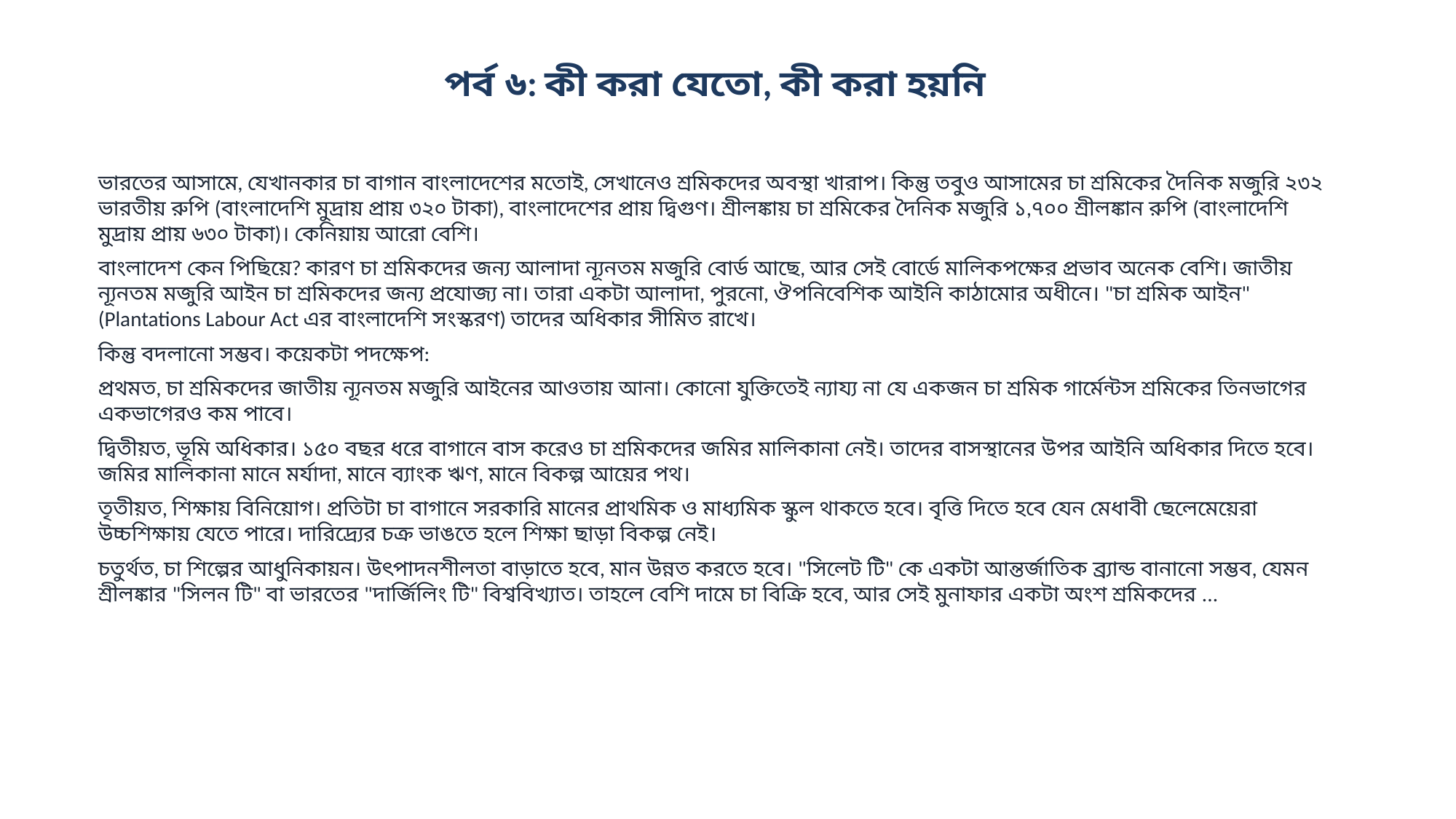

পর্ব ৬: কী করা যেতো, কী করা হয়নি
ভারতের আসামে, যেখানকার চা বাগান বাংলাদেশের মতোই, সেখানেও শ্রমিকদের অবস্থা খারাপ। কিন্তু তবুও আসামের চা শ্রমিকের দৈনিক মজুরি ২৩২ ভারতীয় রুপি (বাংলাদেশি মুদ্রায় প্রায় ৩২০ টাকা), বাংলাদেশের প্রায় দ্বিগুণ। শ্রীলঙ্কায় চা শ্রমিকের দৈনিক মজুরি ১,৭০০ শ্রীলঙ্কান রুপি (বাংলাদেশি মুদ্রায় প্রায় ৬৩০ টাকা)। কেনিয়ায় আরো বেশি।
বাংলাদেশ কেন পিছিয়ে? কারণ চা শ্রমিকদের জন্য আলাদা ন্যূনতম মজুরি বোর্ড আছে, আর সেই বোর্ডে মালিকপক্ষের প্রভাব অনেক বেশি। জাতীয় ন্যূনতম মজুরি আইন চা শ্রমিকদের জন্য প্রযোজ্য না। তারা একটা আলাদা, পুরনো, ঔপনিবেশিক আইনি কাঠামোর অধীনে। "চা শ্রমিক আইন" (Plantations Labour Act এর বাংলাদেশি সংস্করণ) তাদের অধিকার সীমিত রাখে।
কিন্তু বদলানো সম্ভব। কয়েকটা পদক্ষেপ:
প্রথমত, চা শ্রমিকদের জাতীয় ন্যূনতম মজুরি আইনের আওতায় আনা। কোনো যুক্তিতেই ন্যায্য না যে একজন চা শ্রমিক গার্মেন্টস শ্রমিকের তিনভাগের একভাগেরও কম পাবে।
দ্বিতীয়ত, ভূমি অধিকার। ১৫০ বছর ধরে বাগানে বাস করেও চা শ্রমিকদের জমির মালিকানা নেই। তাদের বাসস্থানের উপর আইনি অধিকার দিতে হবে। জমির মালিকানা মানে মর্যাদা, মানে ব্যাংক ঋণ, মানে বিকল্প আয়ের পথ।
তৃতীয়ত, শিক্ষায় বিনিয়োগ। প্রতিটা চা বাগানে সরকারি মানের প্রাথমিক ও মাধ্যমিক স্কুল থাকতে হবে। বৃত্তি দিতে হবে যেন মেধাবী ছেলেমেয়েরা উচ্চশিক্ষায় যেতে পারে। দারিদ্র্যের চক্র ভাঙতে হলে শিক্ষা ছাড়া বিকল্প নেই।
চতুর্থত, চা শিল্পের আধুনিকায়ন। উৎপাদনশীলতা বাড়াতে হবে, মান উন্নত করতে হবে। "সিলেট টি" কে একটা আন্তর্জাতিক ব্র্যান্ড বানানো সম্ভব, যেমন শ্রীলঙ্কার "সিলন টি" বা ভারতের "দার্জিলিং টি" বিশ্ববিখ্যাত। তাহলে বেশি দামে চা বিক্রি হবে, আর সেই মুনাফার একটা অংশ শ্রমিকদের ...